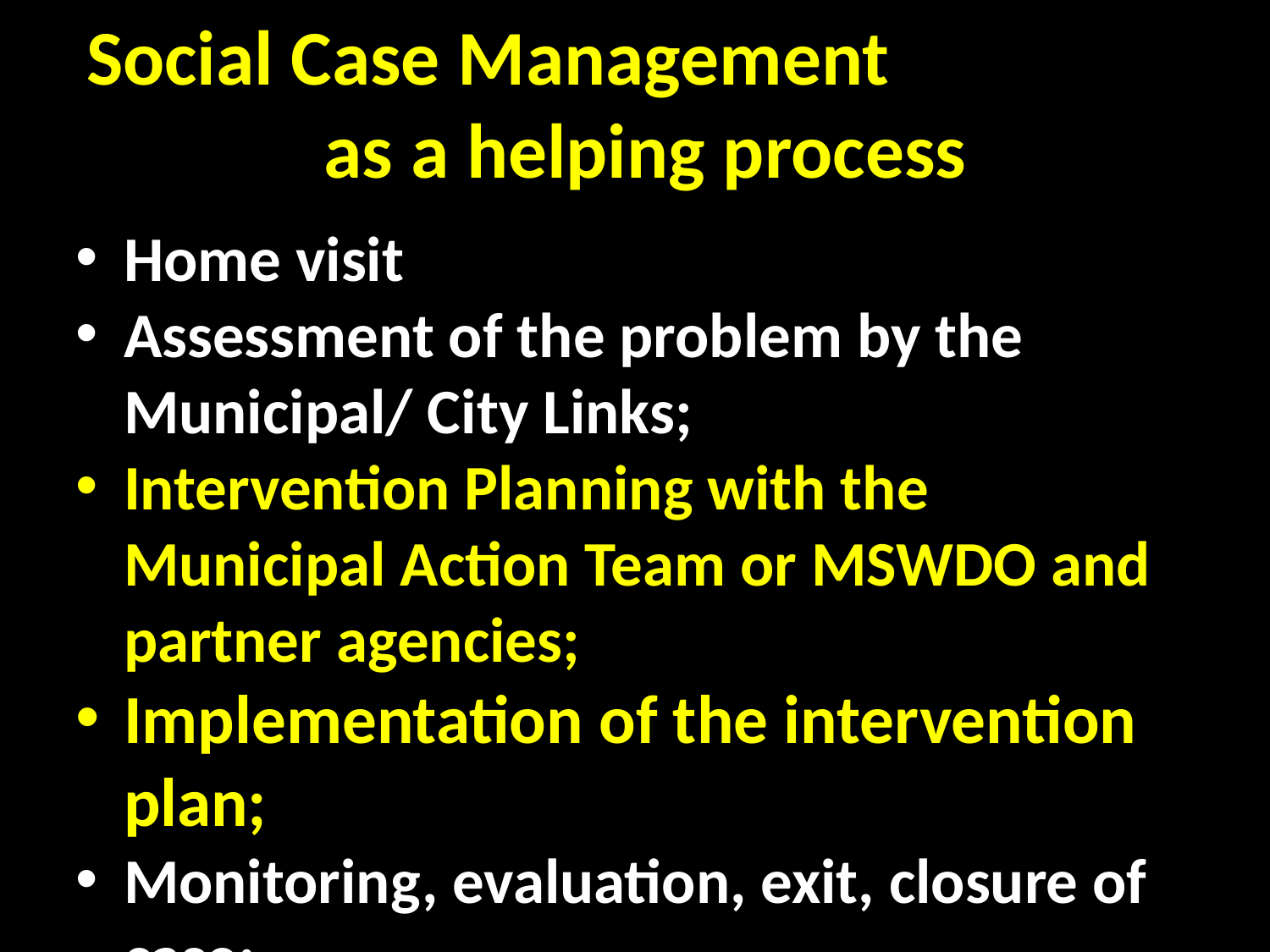

Social Case Management
as a helping process
Home visit
Assessment of the problem by the Municipal/ City Links;
Intervention Planning with the Municipal Action Team or MSWDO and partner agencies;
Implementation of the intervention plan;
Monitoring, evaluation, exit, closure of case;